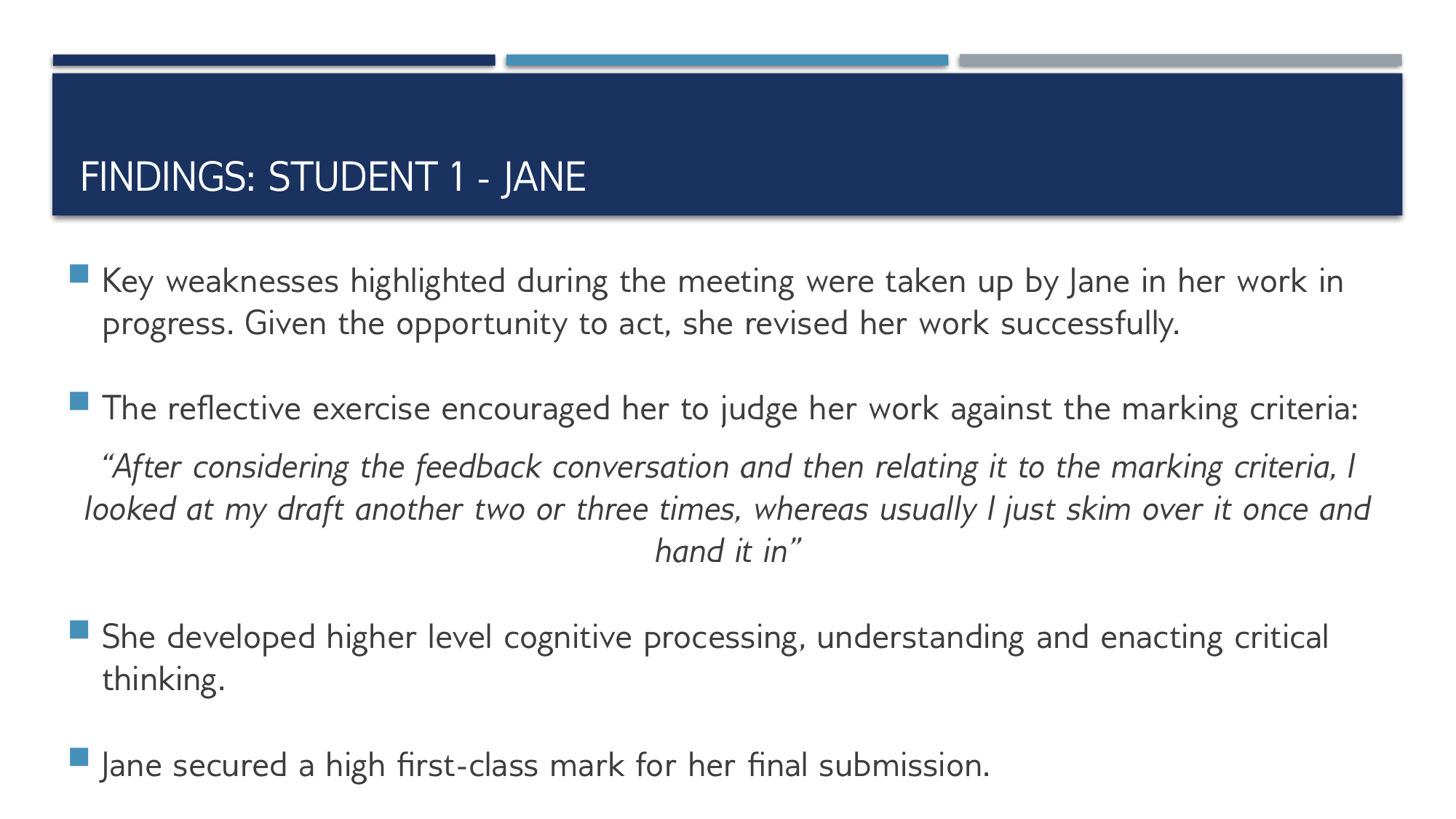

# Findings: Student 1 - Jane
Key weaknesses highlighted during the meeting were taken up by Jane in her work in progress. Given the opportunity to act, she revised her work successfully.

The reflective exercise encouraged her to judge her work against the marking criteria:
“After considering the feedback conversation and then relating it to the marking criteria, I looked at my draft another two or three times, whereas usually I just skim over it once and hand it in”

She developed higher level cognitive processing, understanding and enacting critical thinking.

Jane secured a high first-class mark for her final submission.